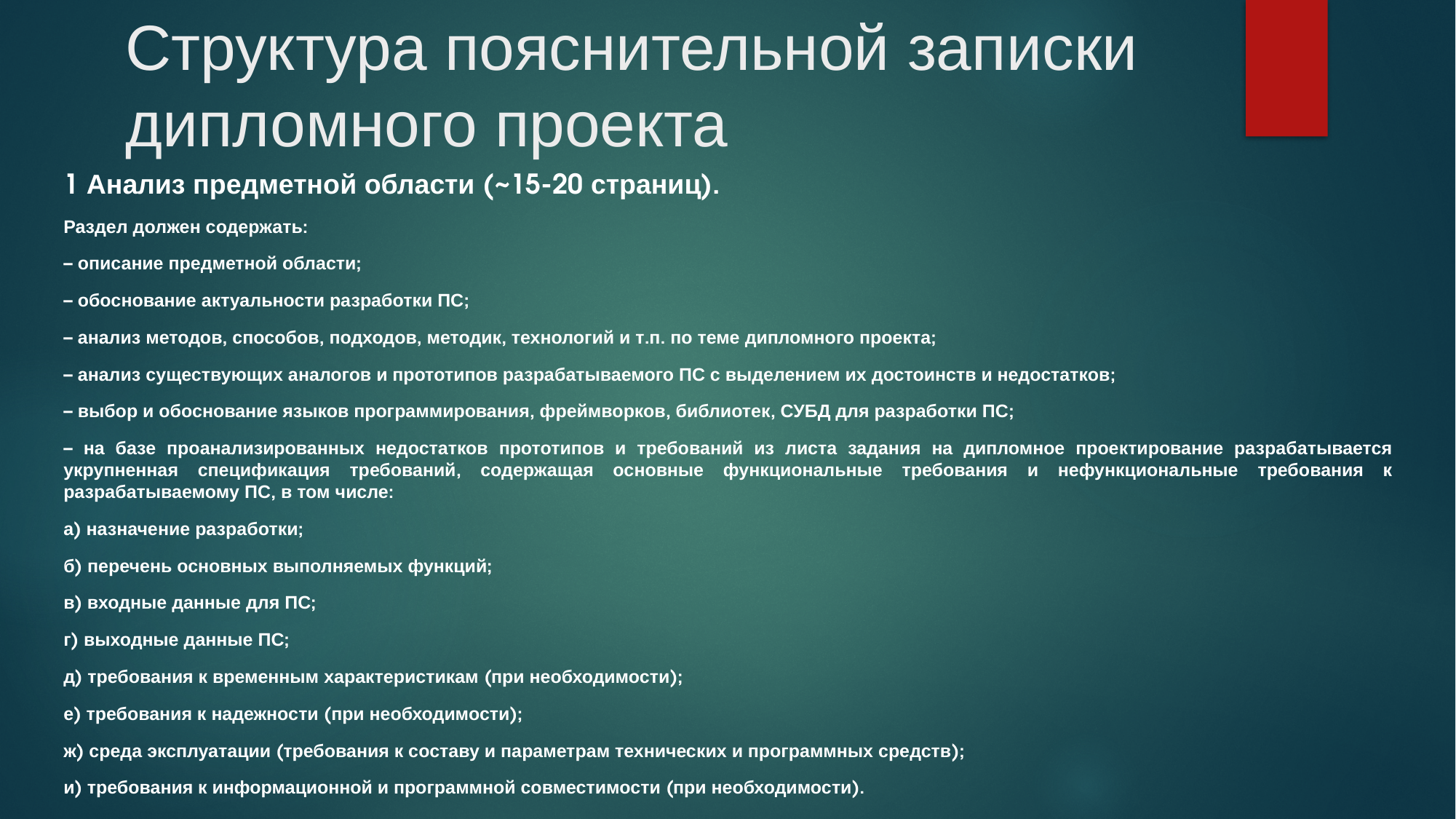

# Структура пояснительной записки дипломного проекта
1 Анализ предметной области (~15-20 страниц).
Раздел должен содержать:
– описание предметной области;
– обоснование актуальности разработки ПС;
– анализ методов, способов, подходов, методик, технологий и т.п. по теме дипломного проекта;
– анализ существующих аналогов и прототипов разрабатываемого ПС с выделением их достоинств и недостатков;
– выбор и обоснование языков программирования, фреймворков, библиотек, СУБД для разработки ПС;
– на базе проанализированных недостатков прототипов и требований из листа задания на дипломное проектирование разрабатывается укрупненная спецификация требований, содержащая основные функциональные требования и нефункциональные требования к разрабатываемому ПС, в том числе:
а) назначение разработки;
б) перечень основных выполняемых функций;
в) входные данные для ПС;
г) выходные данные ПС;
д) требования к временным характеристикам (при необходимости);
е) требования к надежности (при необходимости);
ж) среда эксплуатации (требования к составу и параметрам технических и программных средств);
и) требования к информационной и программной совместимости (при необходимости).